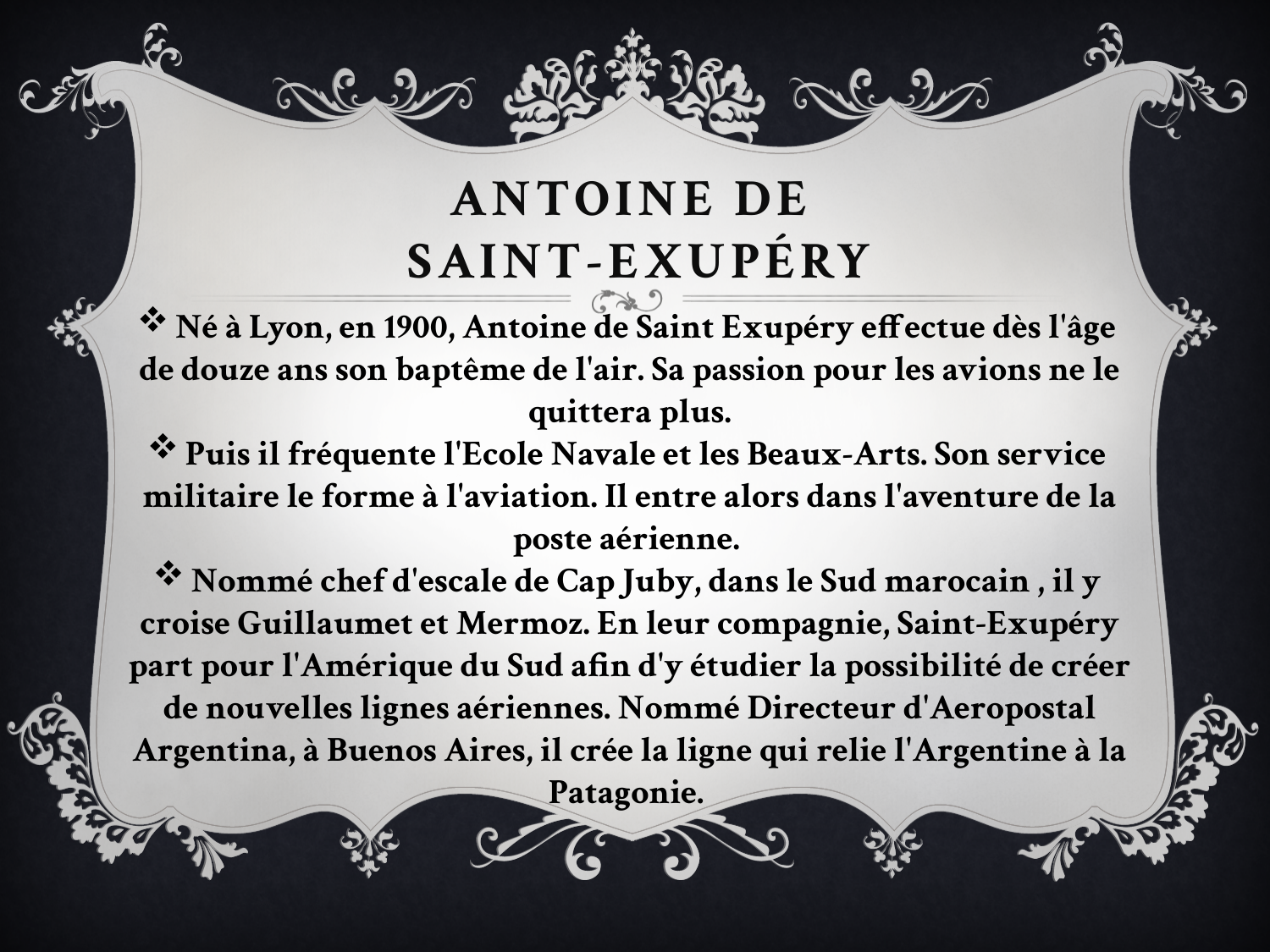

# Antoine de Saint-Exupéry
Né à Lyon, en 1900, Antoine de Saint Exupéry effectue dès l'âge de douze ans son baptême de l'air. Sa passion pour les avions ne le quittera plus.
Puis il fréquente l'Ecole Navale et les Beaux-Arts. Son service militaire le forme à l'aviation. Il entre alors dans l'aventure de la poste aérienne.
Nommé chef d'escale de Cap Juby, dans le Sud marocain , il y croise Guillaumet et Mermoz. En leur compagnie, Saint-Exupéry part pour l'Amérique du Sud afin d'y étudier la possibilité de créer de nouvelles lignes aériennes. Nommé Directeur d'Aeropostal Argentina, à Buenos Aires, il crée la ligne qui relie l'Argentine à la Patagonie.